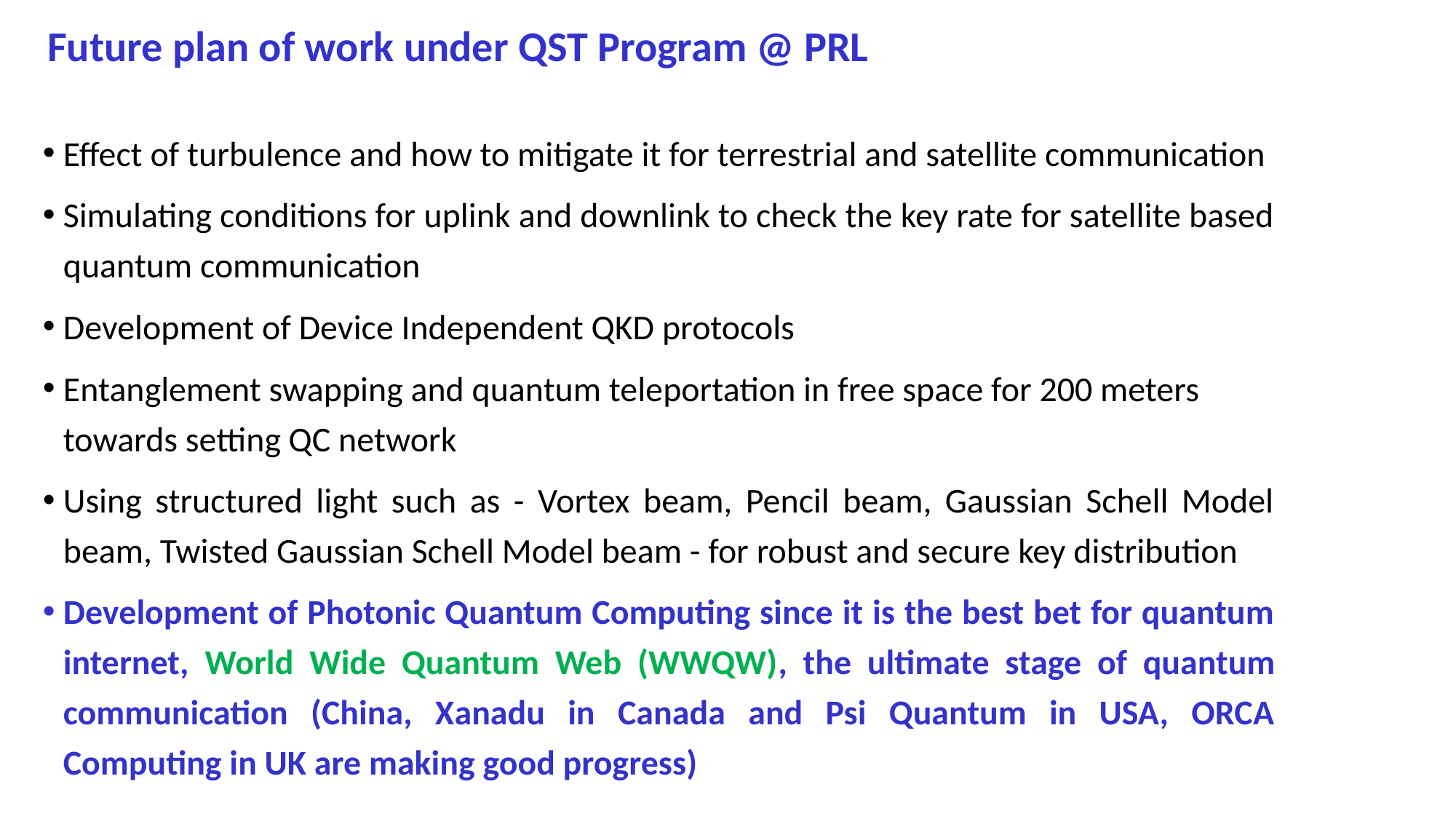

Future plan of work under QST Program @ PRL
Effect of turbulence and how to mitigate it for terrestrial and satellite communication
Simulating conditions for uplink and downlink to check the key rate for satellite based quantum communication
Development of Device Independent QKD protocols
Entanglement swapping and quantum teleportation in free space for 200 meters towards setting QC network
Using structured light such as - Vortex beam, Pencil beam, Gaussian Schell Model beam, Twisted Gaussian Schell Model beam - for robust and secure key distribution
Development of Photonic Quantum Computing since it is the best bet for quantum internet, World Wide Quantum Web (WWQW), the ultimate stage of quantum communication (China, Xanadu in Canada and Psi Quantum in USA, ORCA Computing in UK are making good progress)